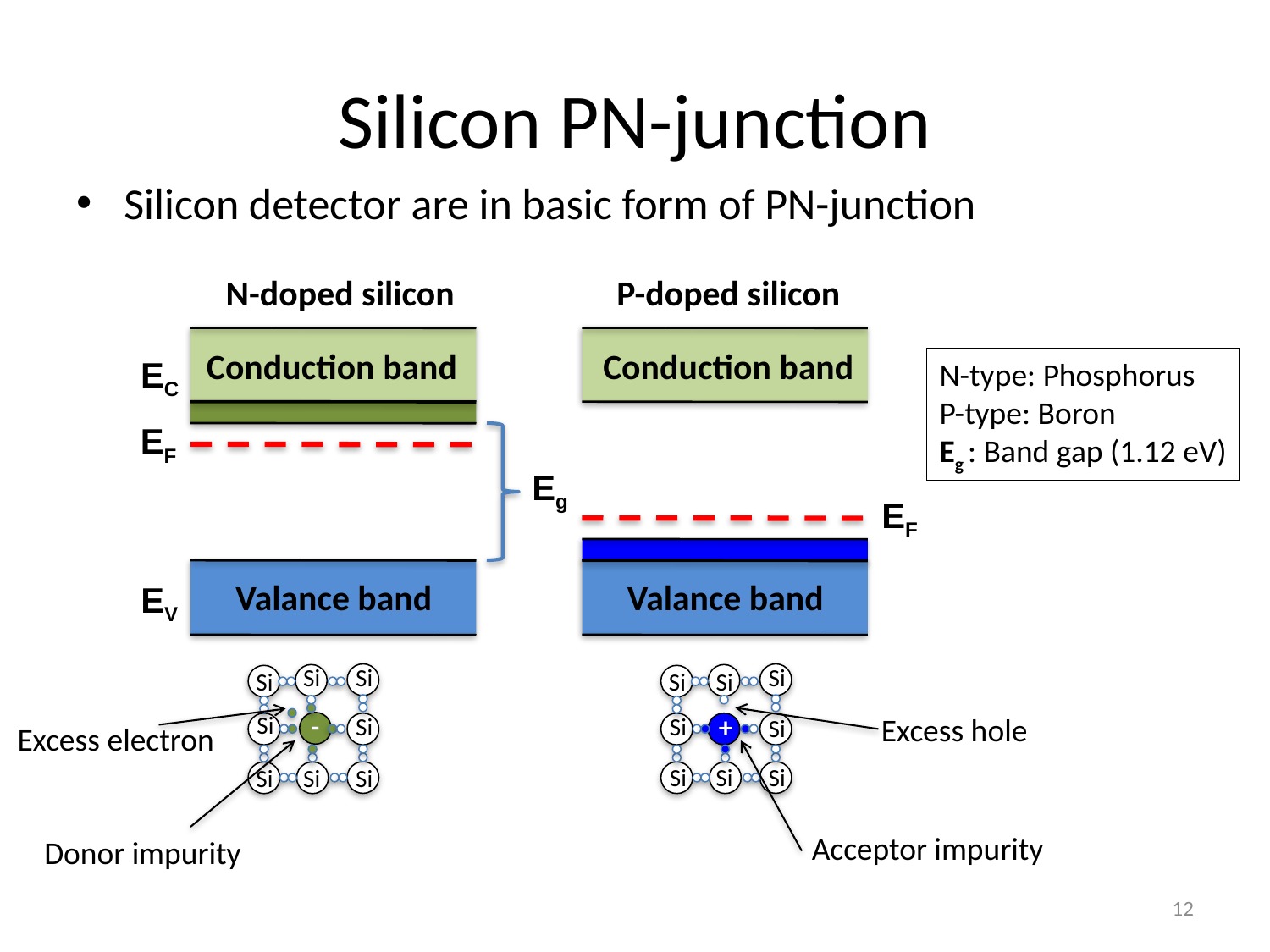

# Silicon PN-junction
Silicon detector are in basic form of PN-junction
N-doped silicon
P-doped silicon

Conduction band
Conduction band
EC
N-type: Phosphorus
P-type: Boron
Eg : Band gap (1.12 eV)

EF

Eg
EF

Valance band
Valance band
EV
Si
Si
Si
Si

+

Si

Si

Si
Si
Si

Si
Si
Si
Si

-

Si

Si

Si
Si
Si

Excess hole
Excess electron
Acceptor impurity
Donor impurity
12